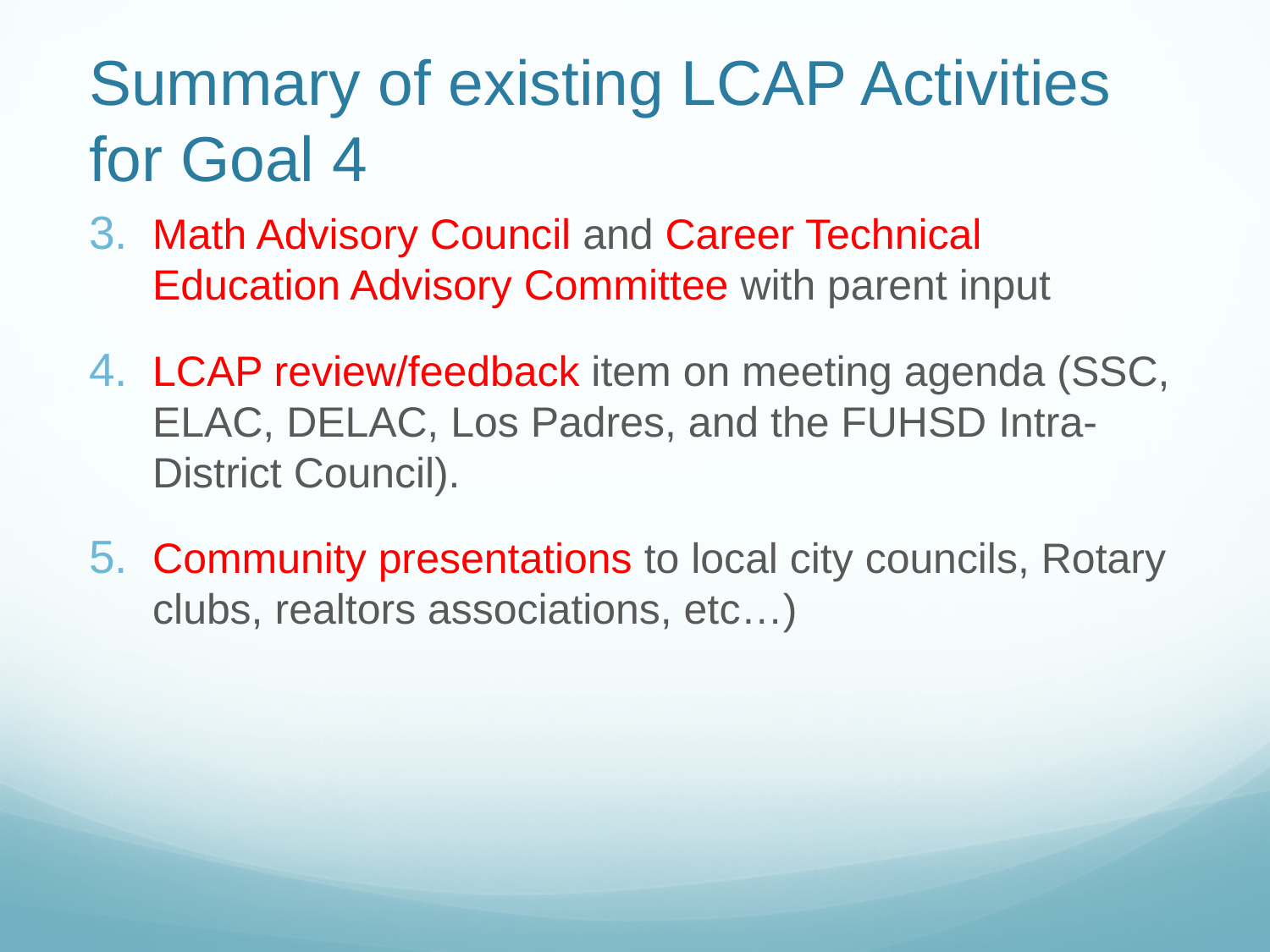

# Summary of existing LCAP Activities for Goal 4
Math Advisory Council and Career Technical Education Advisory Committee with parent input
LCAP review/feedback item on meeting agenda (SSC, ELAC, DELAC, Los Padres, and the FUHSD Intra-District Council).
Community presentations to local city councils, Rotary clubs, realtors associations, etc…)